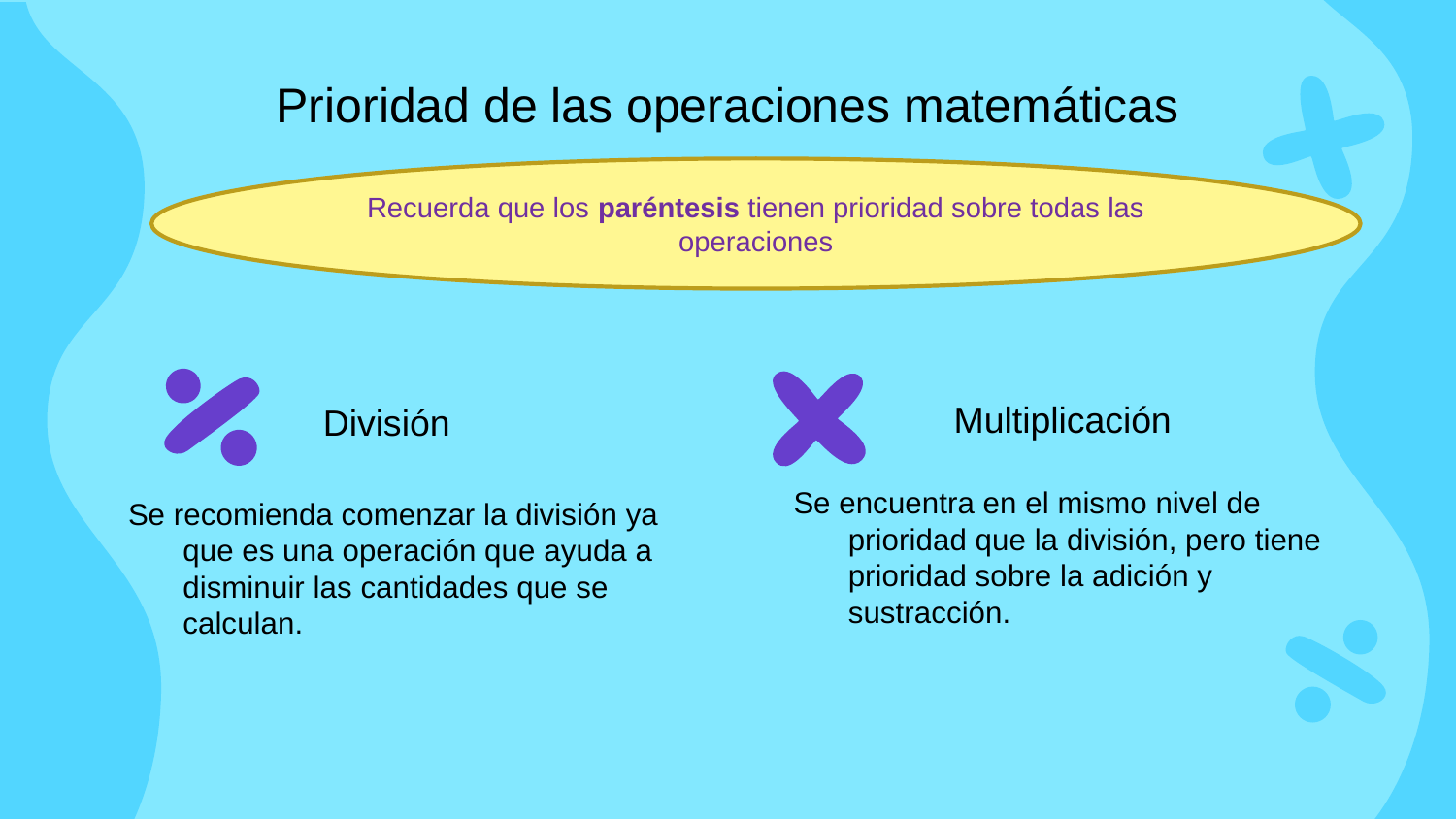

# Prioridad de las operaciones matemáticas
Recuerda que los paréntesis tienen prioridad sobre todas las operaciones

Multiplicación
División
Se encuentra en el mismo nivel de prioridad que la división, pero tiene prioridad sobre la adición y sustracción.
Se recomienda comenzar la división ya que es una operación que ayuda a disminuir las cantidades que se calculan.